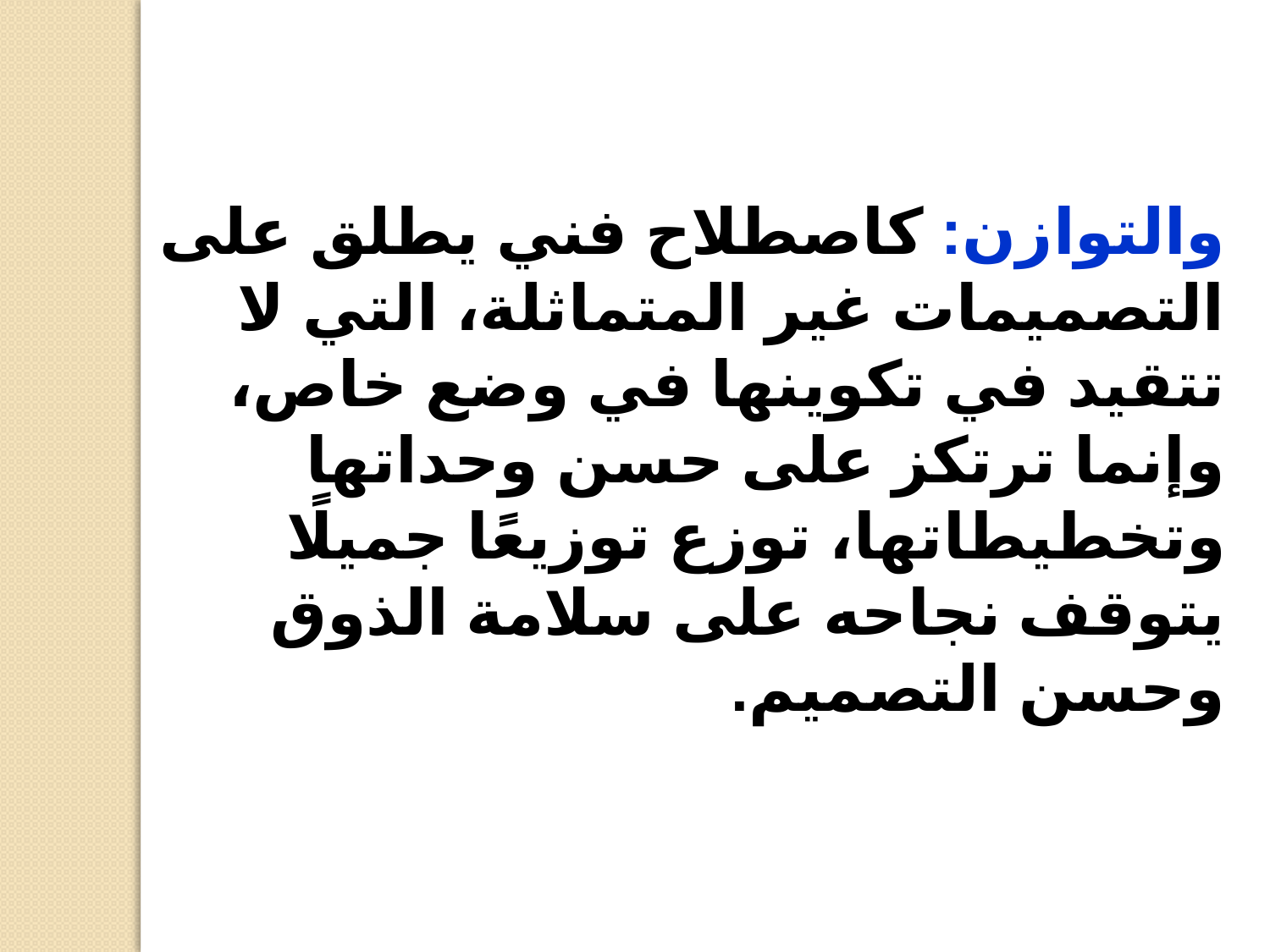

والتوازن: كاصطلاح فني يطلق على التصميمات غير المتماثلة، التي لا تتقيد في تكوينها في وضع خاص، وإنما ترتكز على حسن وحداتها وتخطيطاتها، توزع توزيعًا جميلًا يتوقف نجاحه على سلامة الذوق وحسن التصميم.